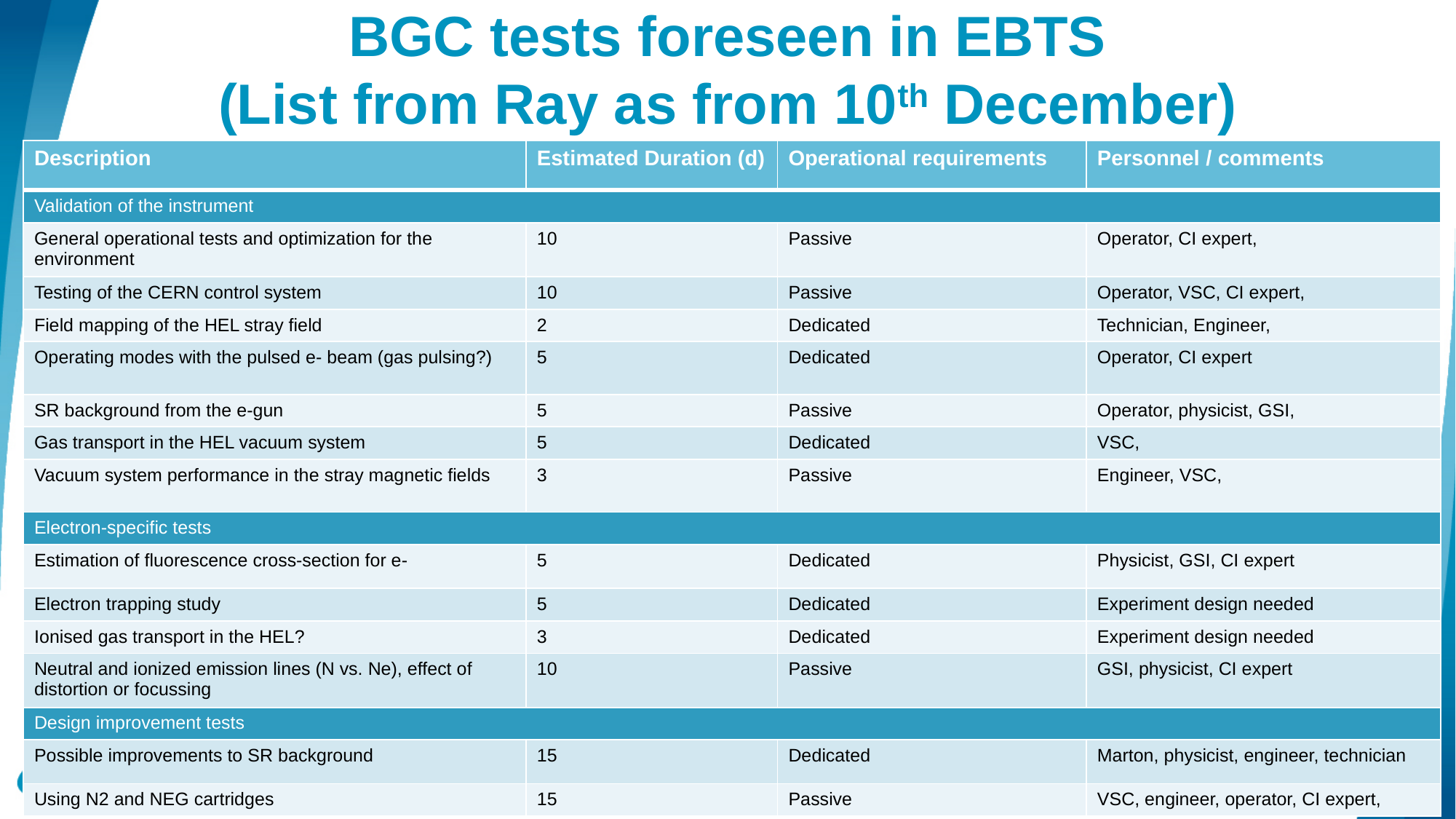

# BGC tests foreseen in EBTS (List from Ray as from 10th December)
| Description | Estimated Duration (d) | Operational requirements | Personnel / comments |
| --- | --- | --- | --- |
| Validation of the instrument |  |  |  |
| General operational tests and optimization for the environment | 10 | Passive | Operator, CI expert, |
| Testing of the CERN control system | 10 | Passive | Operator, VSC, CI expert, |
| Field mapping of the HEL stray field | 2 | Dedicated | Technician, Engineer, |
| Operating modes with the pulsed e- beam (gas pulsing?) | 5 | Dedicated | Operator, CI expert |
| SR background from the e-gun | 5 | Passive | Operator, physicist, GSI, |
| Gas transport in the HEL vacuum system | 5 | Dedicated | VSC, |
| Vacuum system performance in the stray magnetic fields | 3 | Passive | Engineer, VSC, |
| Electron-specific tests |  |  |  |
| Estimation of fluorescence cross-section for e- | 5 | Dedicated | Physicist, GSI, CI expert |
| Electron trapping study | 5 | Dedicated | Experiment design needed |
| Ionised gas transport in the HEL? | 3 | Dedicated | Experiment design needed |
| Neutral and ionized emission lines (N vs. Ne), effect of distortion or focussing | 10 | Passive | GSI, physicist, CI expert |
| Design improvement tests |  |  |  |
| Possible improvements to SR background | 15 | Dedicated | Marton, physicist, engineer, technician |
| Using N2 and NEG cartridges | 15 | Passive | VSC, engineer, operator, CI expert, |
Ray Veness / BGCC Dec 2020 / Experiments on EBTS